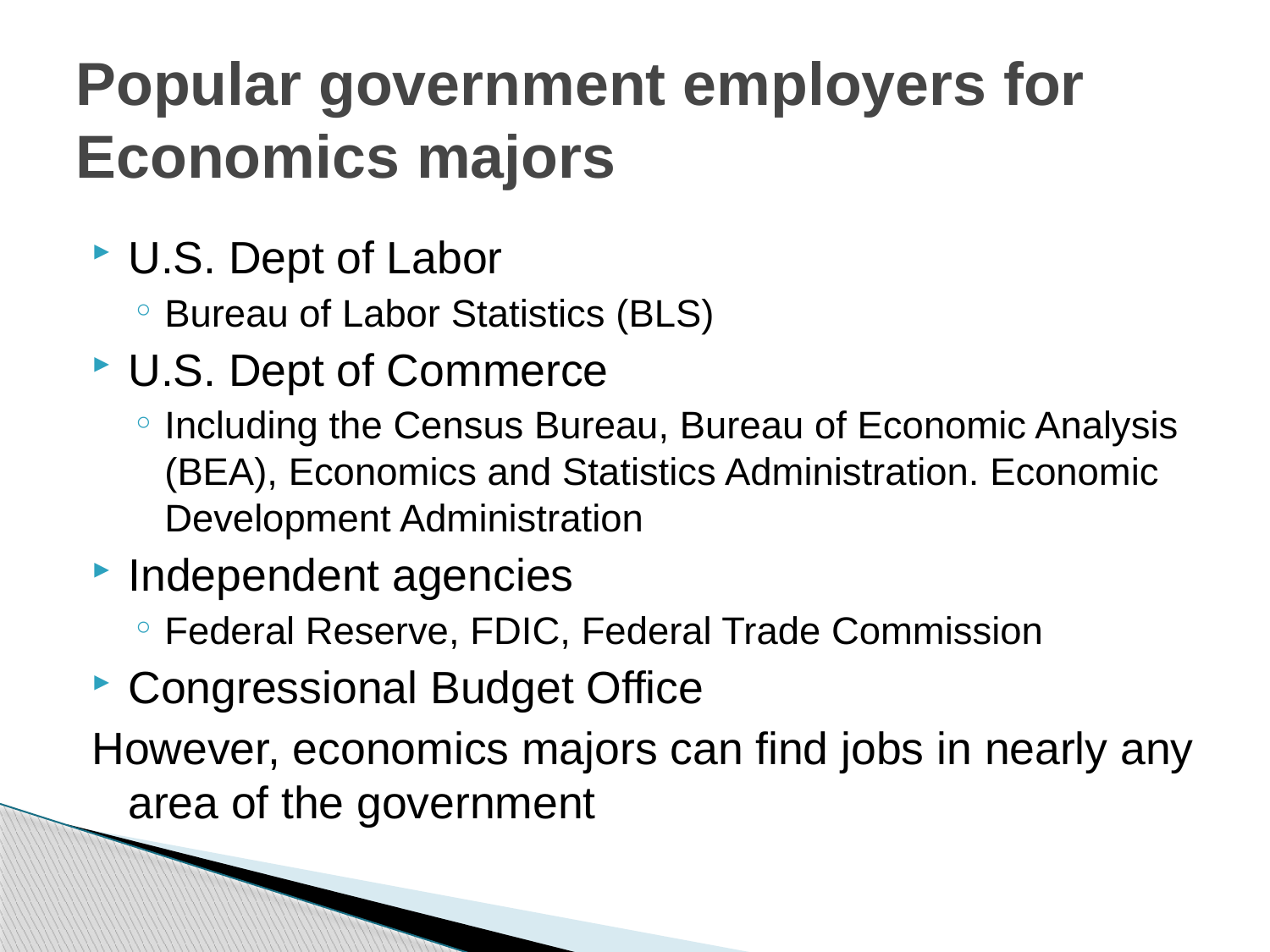

# Popular government employers for Economics majors
U.S. Dept of Labor
Bureau of Labor Statistics (BLS)
U.S. Dept of Commerce
Including the Census Bureau, Bureau of Economic Analysis (BEA), Economics and Statistics Administration. Economic Development Administration
Independent agencies
Federal Reserve, FDIC, Federal Trade Commission
Congressional Budget Office
However, economics majors can find jobs in nearly any area of the government